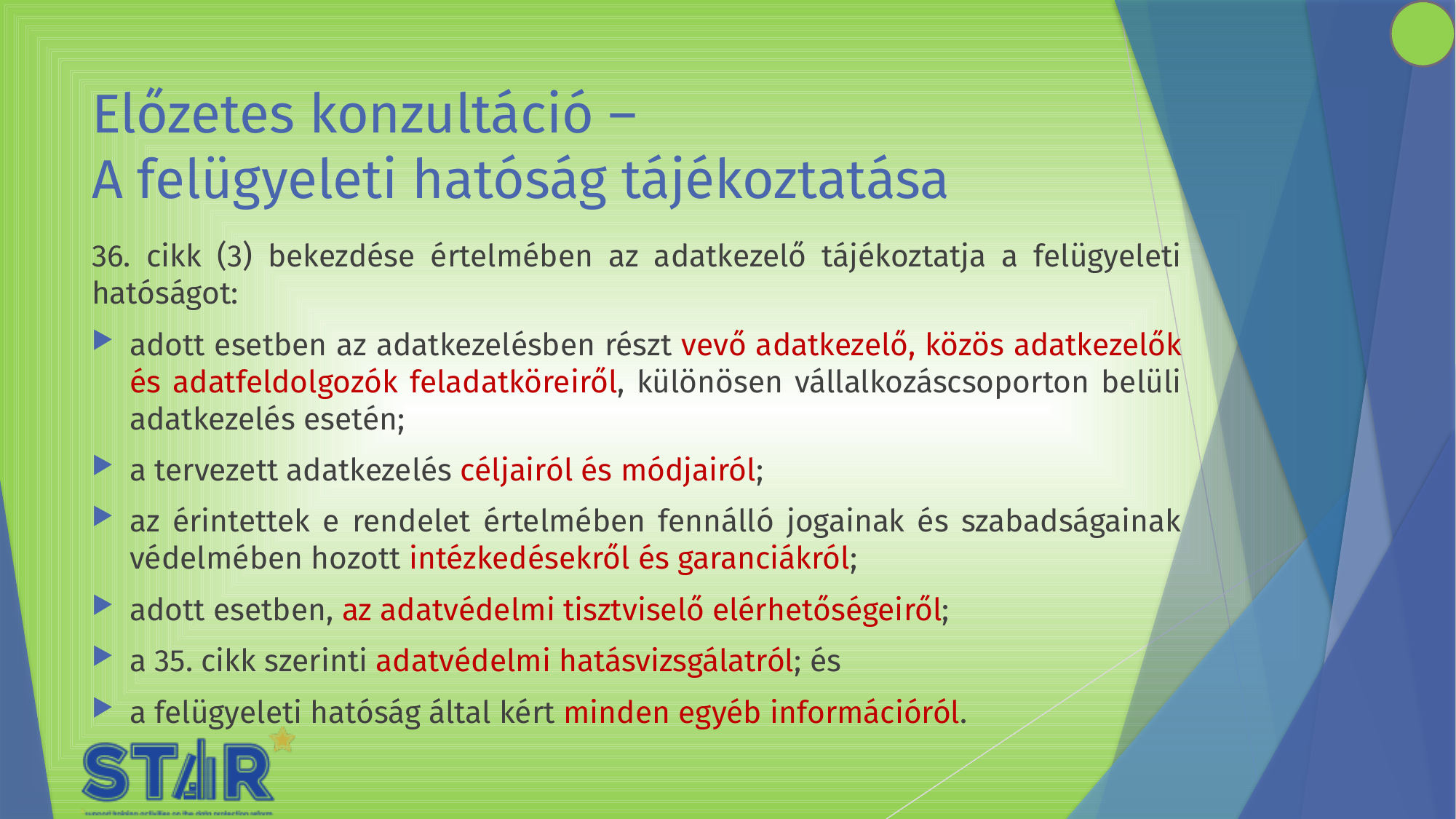

# Előzetes konzultáció – A felügyeleti hatóság tájékoztatása
36. cikk (3) bekezdése értelmében az adatkezelő tájékoztatja a felügyeleti hatóságot:
adott esetben az adatkezelésben részt vevő adatkezelő, közös adatkezelők és adatfeldolgozók feladatköreiről, különösen vállalkozáscsoporton belüli adatkezelés esetén;
a tervezett adatkezelés céljairól és módjairól;
az érintettek e rendelet értelmében fennálló jogainak és szabadságainak védelmében hozott intézkedésekről és garanciákról;
adott esetben, az adatvédelmi tisztviselő elérhetőségeiről;
a 35. cikk szerinti adatvédelmi hatásvizsgálatról; és
a felügyeleti hatóság által kért minden egyéb információról.